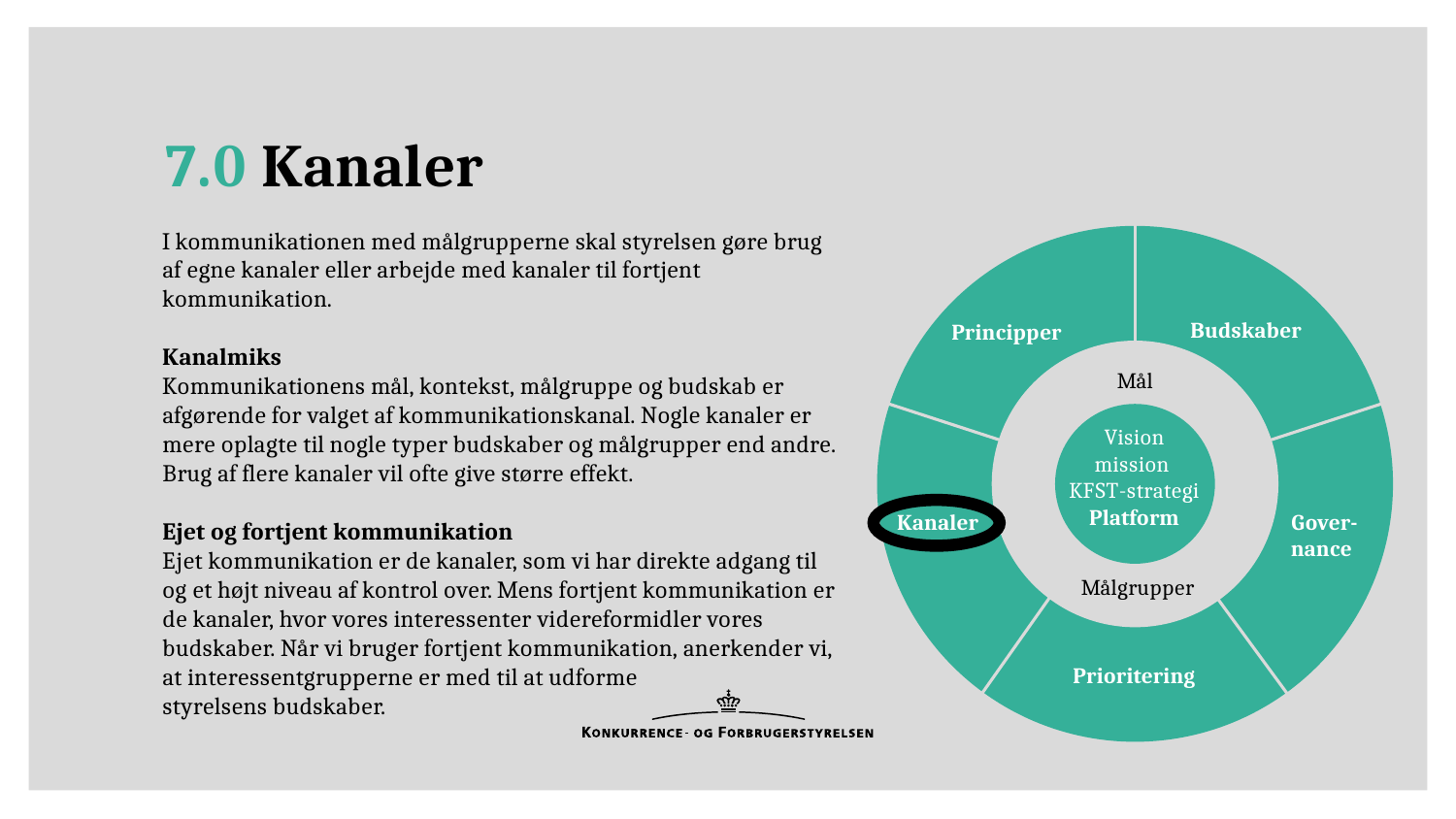

# 7.0 Kanaler

Budskaber
Principper
Kanaler
Gover-
nance
Prioritering
I kommunikationen med målgrupperne skal styrelsen gøre brug af egne kanaler eller arbejde med kanaler til fortjent kommunikation.

Kanalmiks
Kommunikationens mål, kontekst, målgruppe og budskab er afgørende for valget af kommunikationskanal. Nogle kanaler er mere oplagte til nogle typer budskaber og målgrupper end andre. Brug af flere kanaler vil ofte give større effekt.

Ejet og fortjent kommunikation
Ejet kommunikation er de kanaler, som vi har direkte adgang til og et højt niveau af kontrol over. Mens fortjent kommunikation er de kanaler, hvor vores interessenter videreformidler vores budskaber. Når vi bruger fortjent kommunikation, anerkender vi, at interessentgrupperne er med til at udforme
styrelsens budskaber.

Mål
Målgrupper

Vision mission  KFST-strategi Platform